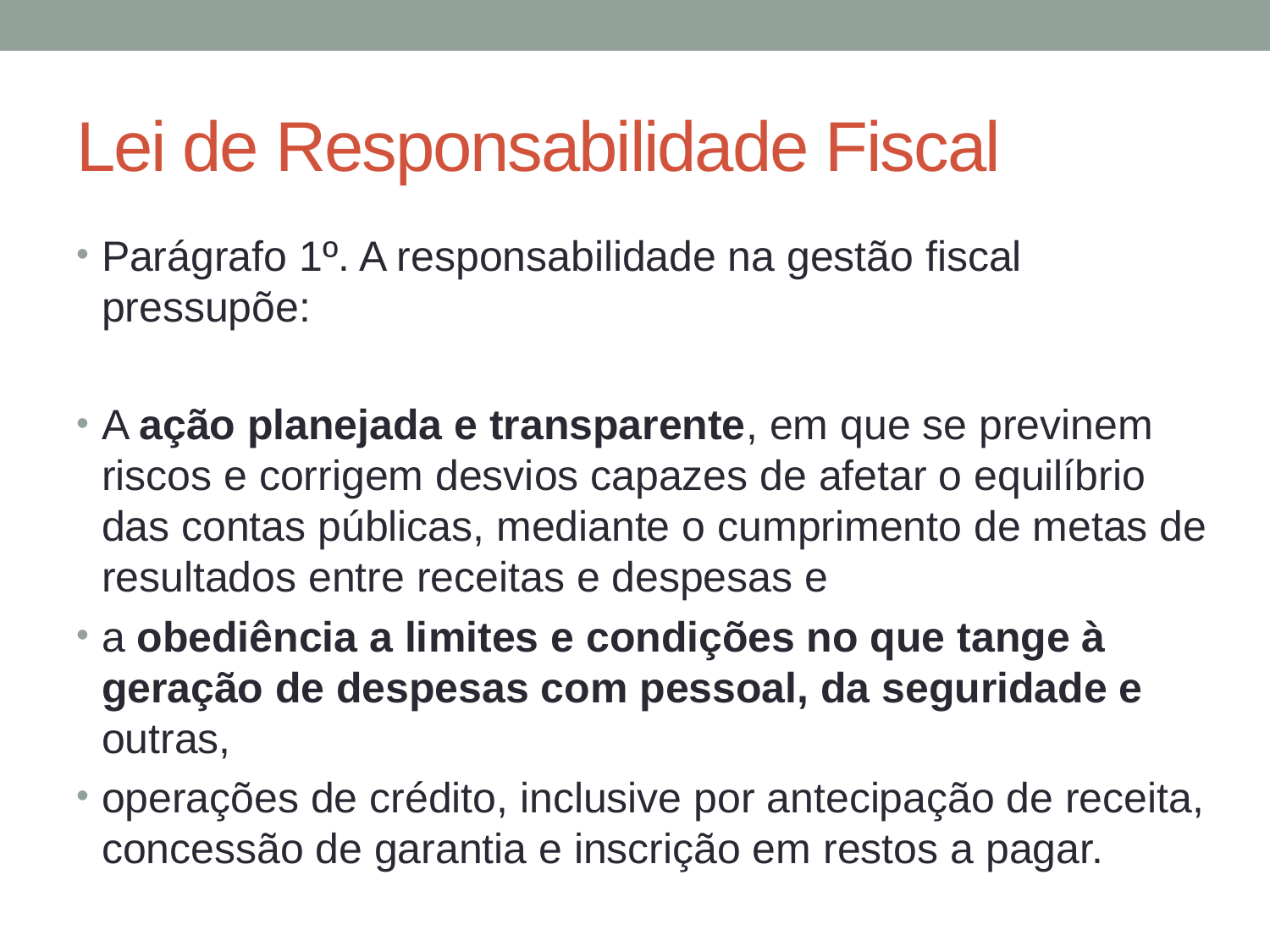

# Lei de Responsabilidade Fiscal
Parágrafo 1º. A responsabilidade na gestão fiscal pressupõe:

A ação planejada e transparente, em que se previnem riscos e corrigem desvios capazes de afetar o equilíbrio das contas públicas, mediante o cumprimento de metas de resultados entre receitas e despesas e
a obediência a limites e condições no que tange à geração de despesas com pessoal, da seguridade e outras,
operações de crédito, inclusive por antecipação de receita, concessão de garantia e inscrição em restos a pagar.